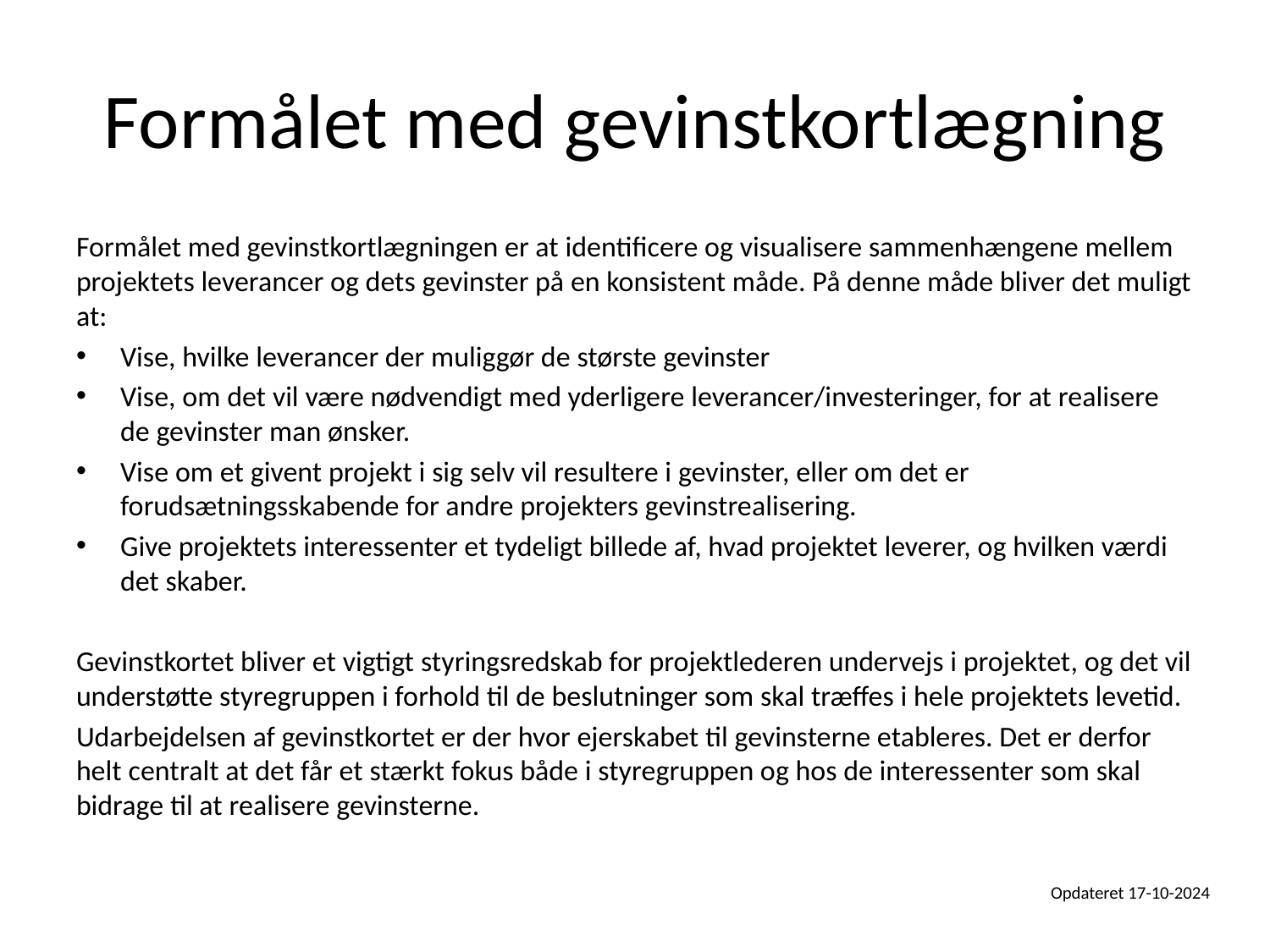

# Formålet med gevinstkortlægning
Formålet med gevinstkortlægningen er at identificere og visualisere sammenhængene mellem projektets leverancer og dets gevinster på en konsistent måde. På denne måde bliver det muligt at:
Vise, hvilke leverancer der muliggør de største gevinster
Vise, om det vil være nødvendigt med yderligere leverancer/investeringer, for at realisere de gevinster man ønsker.
Vise om et givent projekt i sig selv vil resultere i gevinster, eller om det er forudsætningsskabende for andre projekters gevinstrealisering.
Give projektets interessenter et tydeligt billede af, hvad projektet leverer, og hvilken værdi det skaber.

Gevinstkortet bliver et vigtigt styringsredskab for projektlederen undervejs i projektet, og det vil understøtte styregruppen i forhold til de beslutninger som skal træffes i hele projektets levetid.
Udarbejdelsen af gevinstkortet er der hvor ejerskabet til gevinsterne etableres. Det er derfor helt centralt at det får et stærkt fokus både i styregruppen og hos de interessenter som skal bidrage til at realisere gevinsterne.
Opdateret 17-10-2024